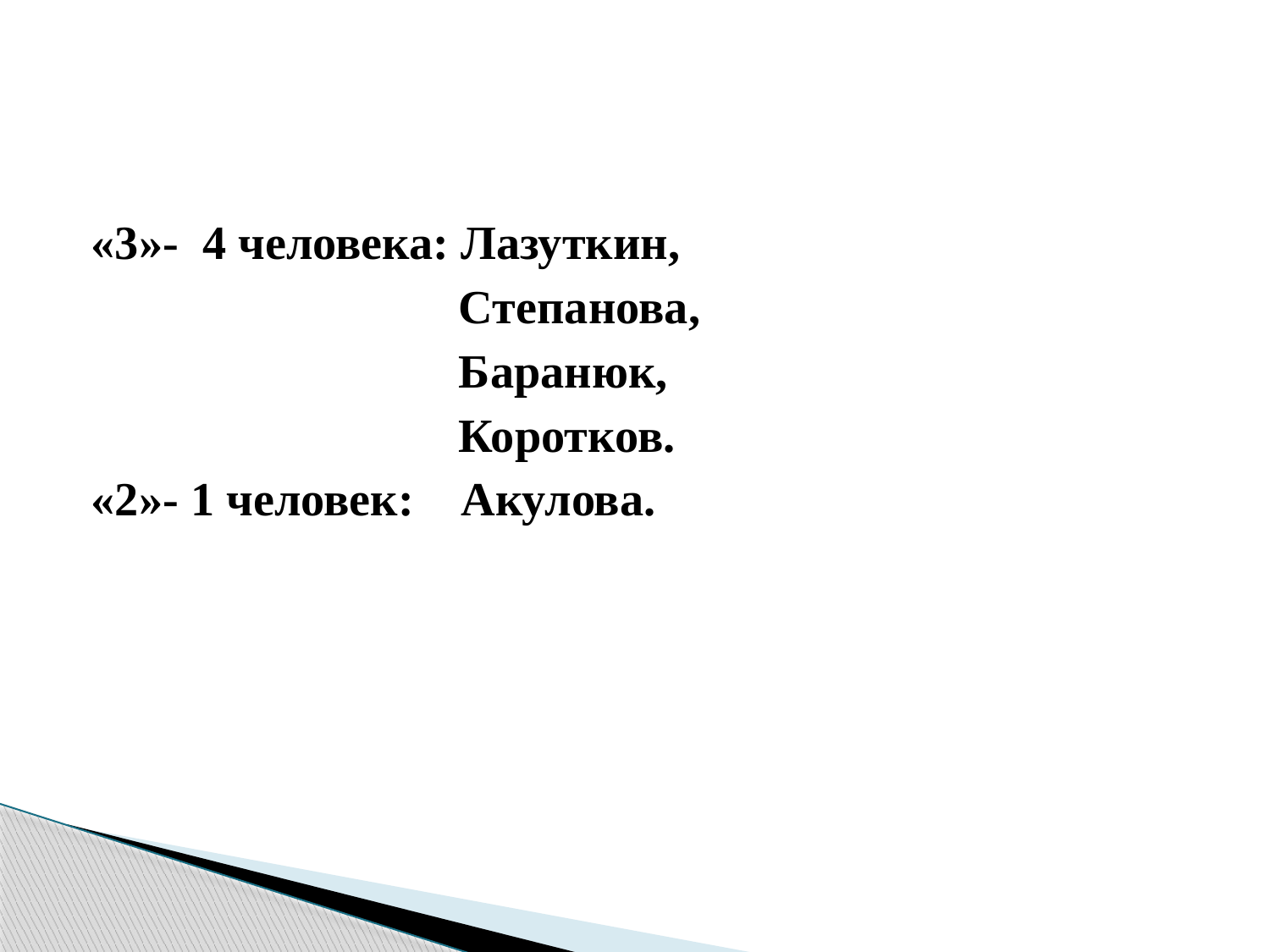

#
«3»-  4 человека: Лазуткин,
                               Степанова,
                               Баранюк,
                               Коротков.
«2»- 1 человек:    Акулова.